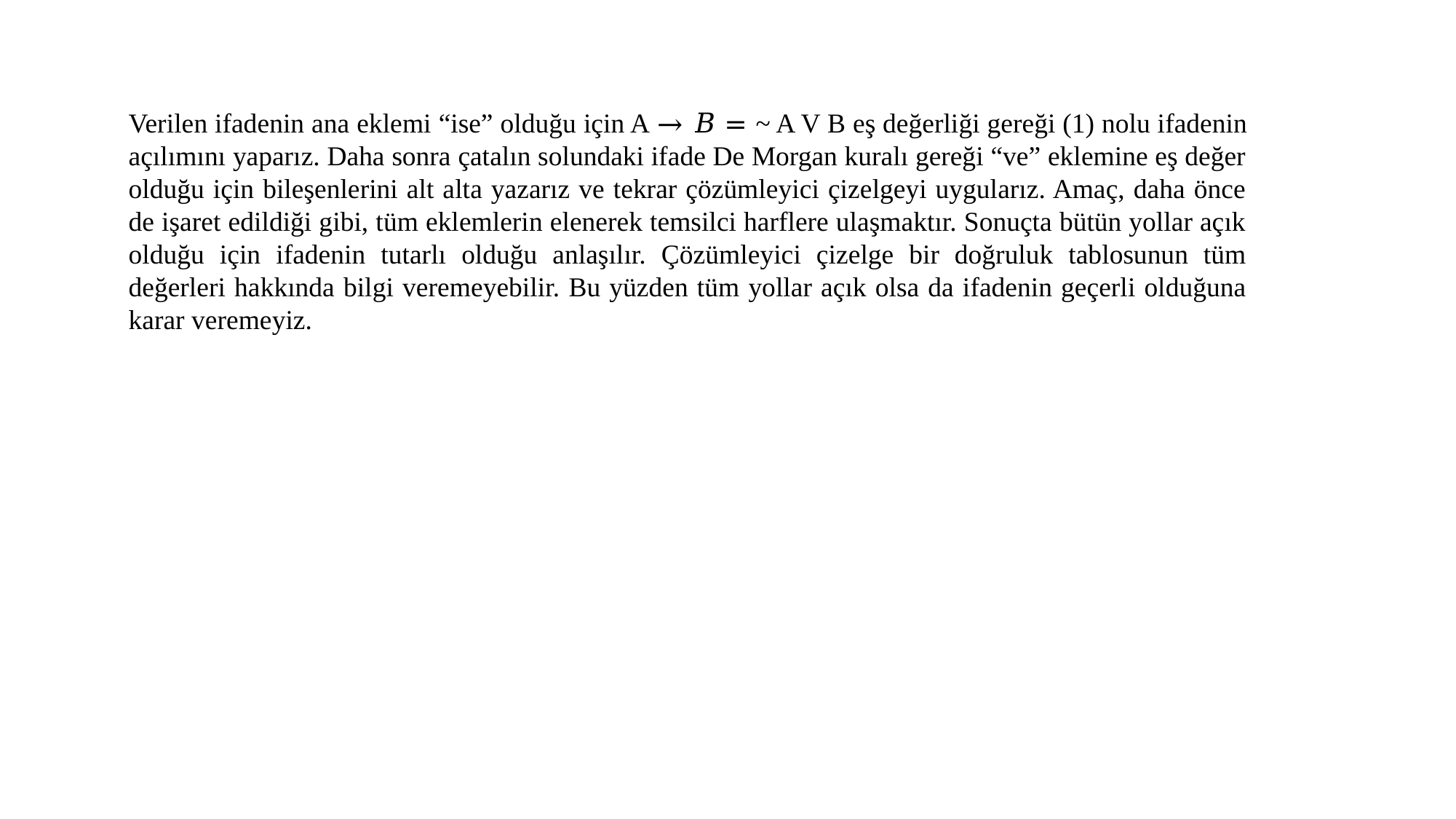

Verilen ifadenin ana eklemi “ise” olduğu için A → 𝐵 = ~ A V B eş değerliği gereği (1) nolu ifadenin açılımını yaparız. Daha sonra çatalın solundaki ifade De Morgan kuralı gereği “ve” eklemine eş değer olduğu için bileşenlerini alt alta yazarız ve tekrar çözümleyici çizelgeyi uygularız. Amaç, daha önce de işaret edildiği gibi, tüm eklemlerin elenerek temsilci harflere ulaşmaktır. Sonuçta bütün yollar açık olduğu için ifadenin tutarlı olduğu anlaşılır. Çözümleyici çizelge bir doğruluk tablosunun tüm değerleri hakkında bilgi veremeyebilir. Bu yüzden tüm yollar açık olsa da ifadenin geçerli olduğuna karar veremeyiz.